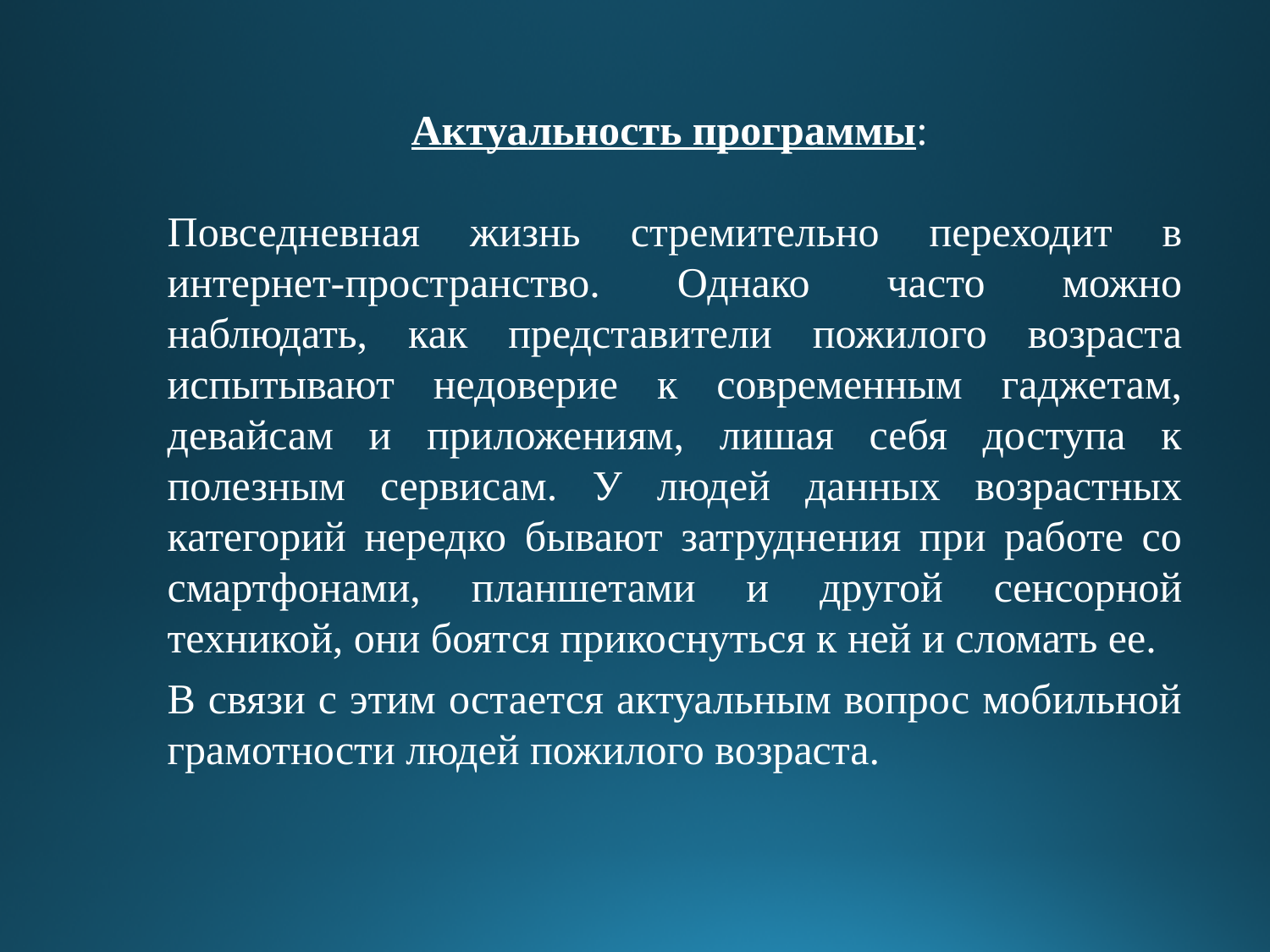

Актуальность программы:

Повседневная жизнь стремительно переходит в интернет-пространство. Однако часто можно наблюдать, как представители пожилого возраста испытывают недоверие к современным гаджетам, девайсам и приложениям, лишая себя доступа к полезным сервисам. У людей данных возрастных категорий нередко бывают затруднения при работе со смартфонами, планшетами и другой сенсорной техникой, они боятся прикоснуться к ней и сломать ее.
В связи с этим остается актуальным вопрос мобильной грамотности людей пожилого возраста.